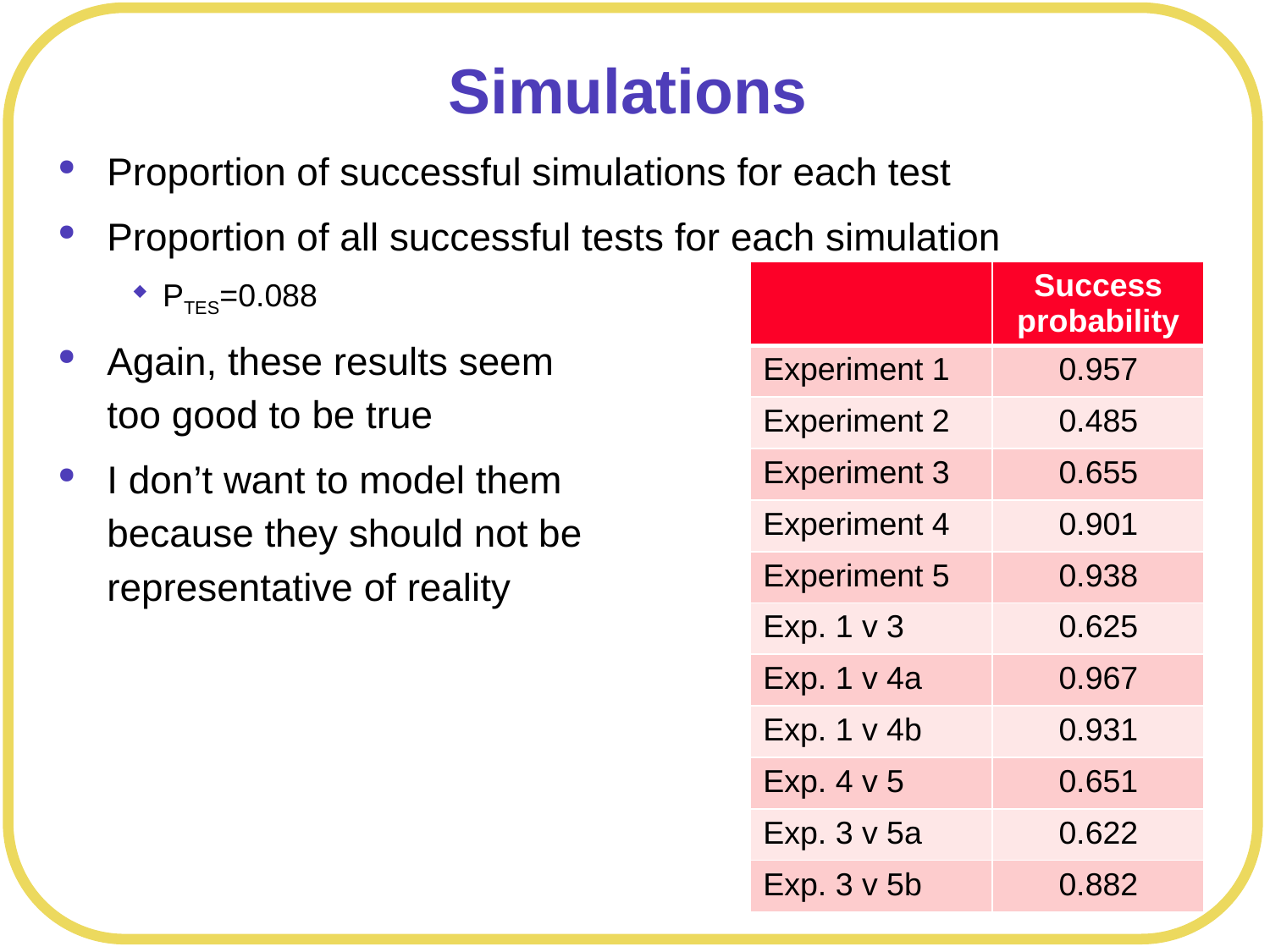

# Simulations
Proportion of successful simulations for each test
Proportion of all successful tests for each simulation
PTES=0.088
Again, these results seem
too good to be true
I don’t want to model them
because they should not be
representative of reality

|  | Success probability |
| --- | --- |
| Experiment 1 | 0.957 |
| Experiment 2 | 0.485 |
| Experiment 3 | 0.655 |
| Experiment 4 | 0.901 |
| Experiment 5 | 0.938 |
| Exp. 1 v 3 | 0.625 |
| Exp. 1 v 4a | 0.967 |
| Exp. 1 v 4b | 0.931 |
| Exp. 4 v 5 | 0.651 |
| Exp. 3 v 5a | 0.622 |
| Exp. 3 v 5b | 0.882 |